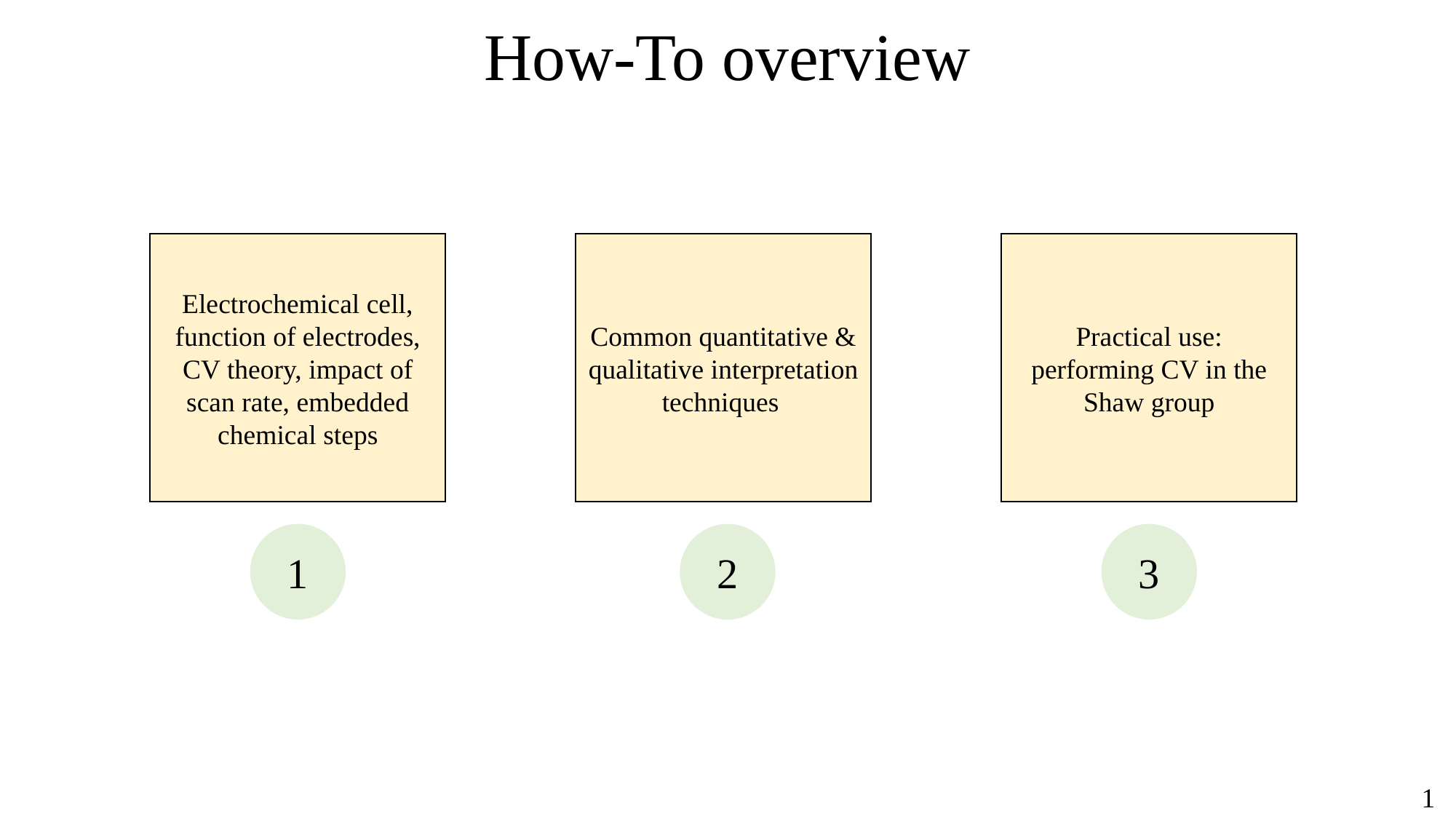

# How-To overview
Practical use: performing CV in the Shaw group
Common quantitative & qualitative interpretation techniques
Electrochemical cell, function of electrodes, CV theory, impact of scan rate, embedded chemical steps
1
2
3
1